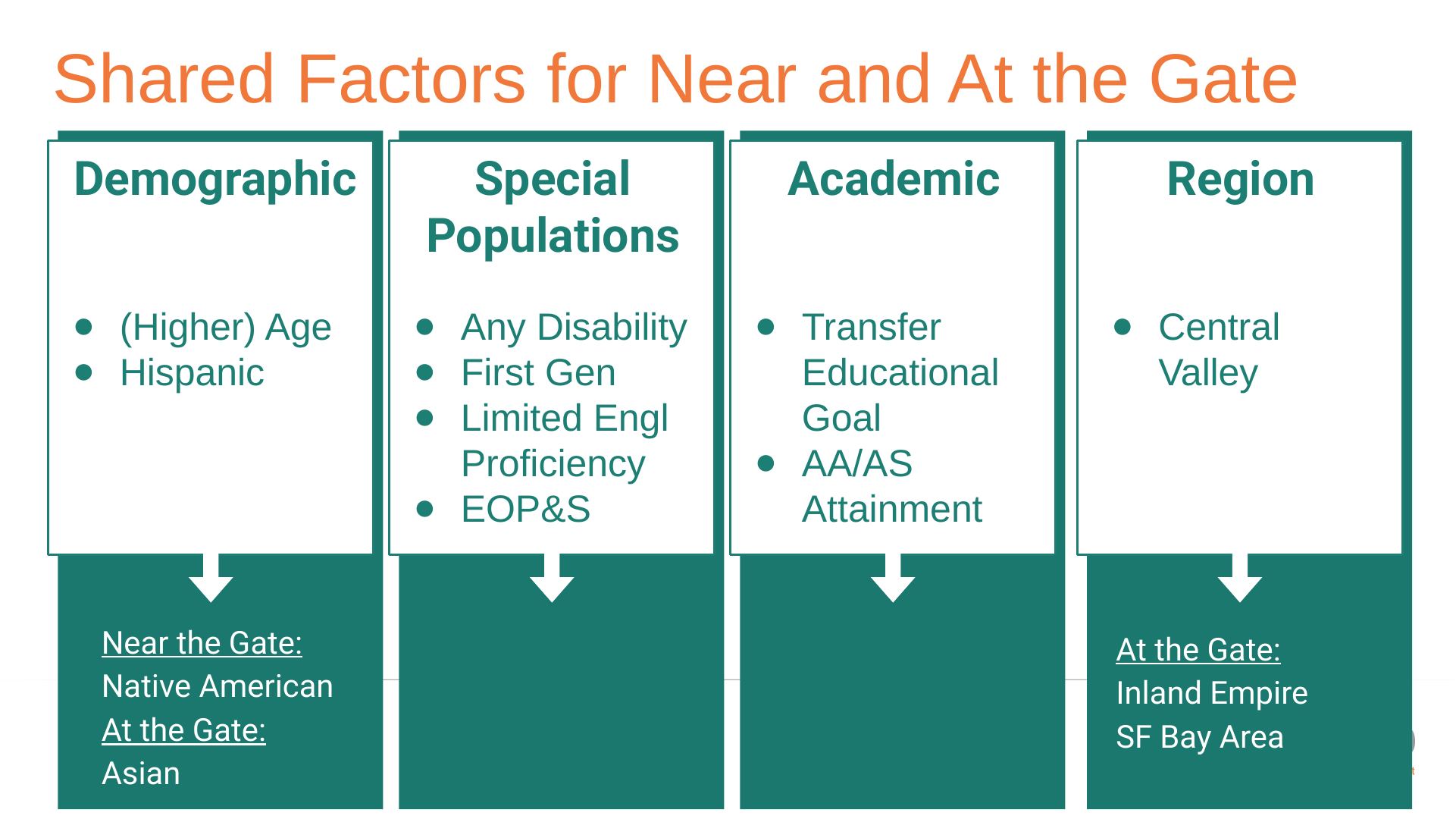

Shared Factors for Near and At the Gate

Demographic

(Higher) Age
Hispanic

Near the Gate:
Native American
At the Gate:
Asian

Special Populations

Any Disability
First Gen
Limited Engl Proficiency
EOP&S

Academic

Transfer Educational Goal
AA/AS Attainment

Region

Central Valley

At the Gate:
Inland Empire
SF Bay Area